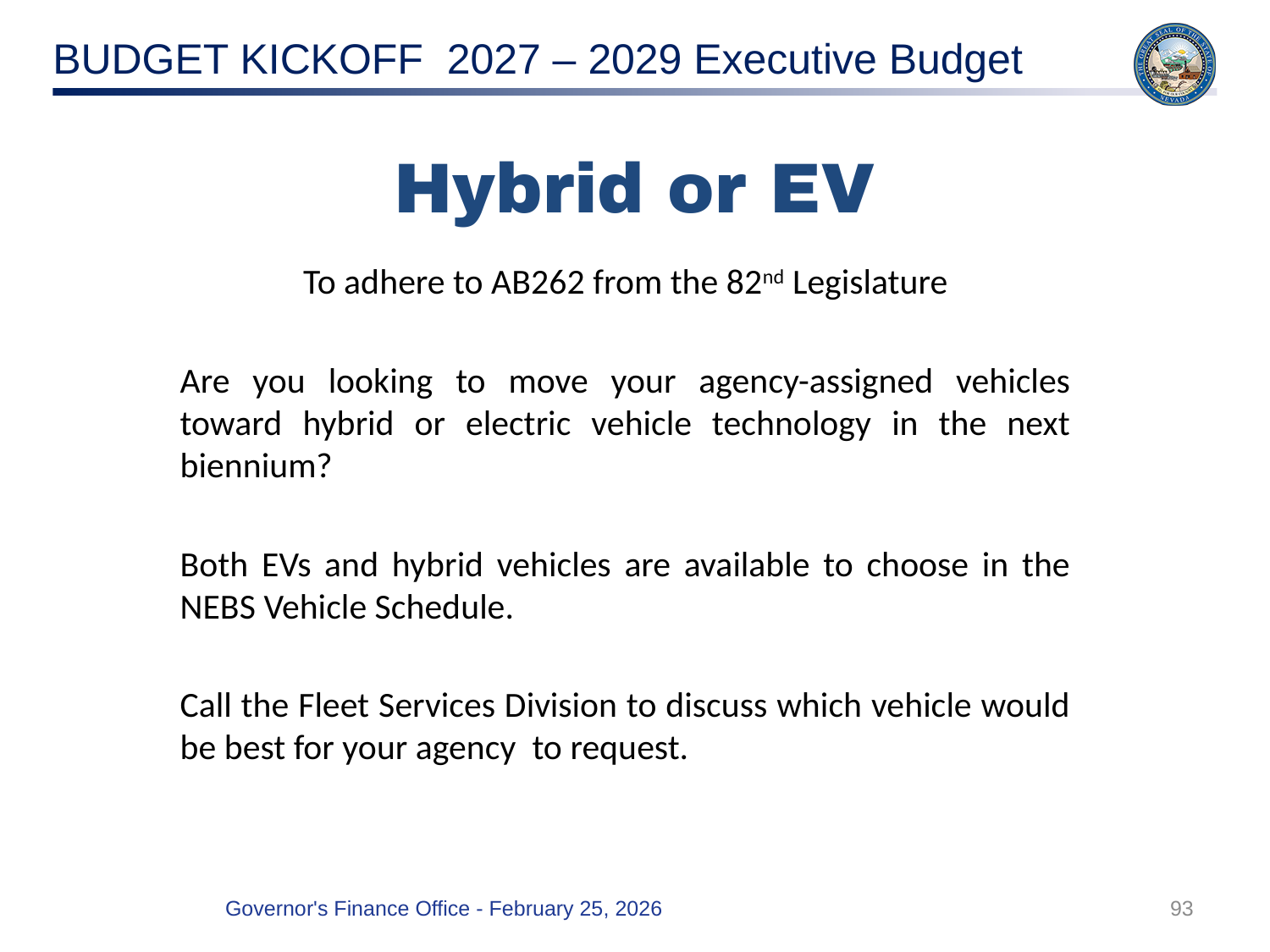

# Hybrid or EV
To adhere to AB262 from the 82nd Legislature

Are you looking to move your agency-assigned vehicles toward hybrid or electric vehicle technology in the next biennium?

Both EVs and hybrid vehicles are available to choose in the NEBS Vehicle Schedule.

Call the Fleet Services Division to discuss which vehicle would be best for your agency  to request.
93
Governor's Finance Office - February 25, 2026